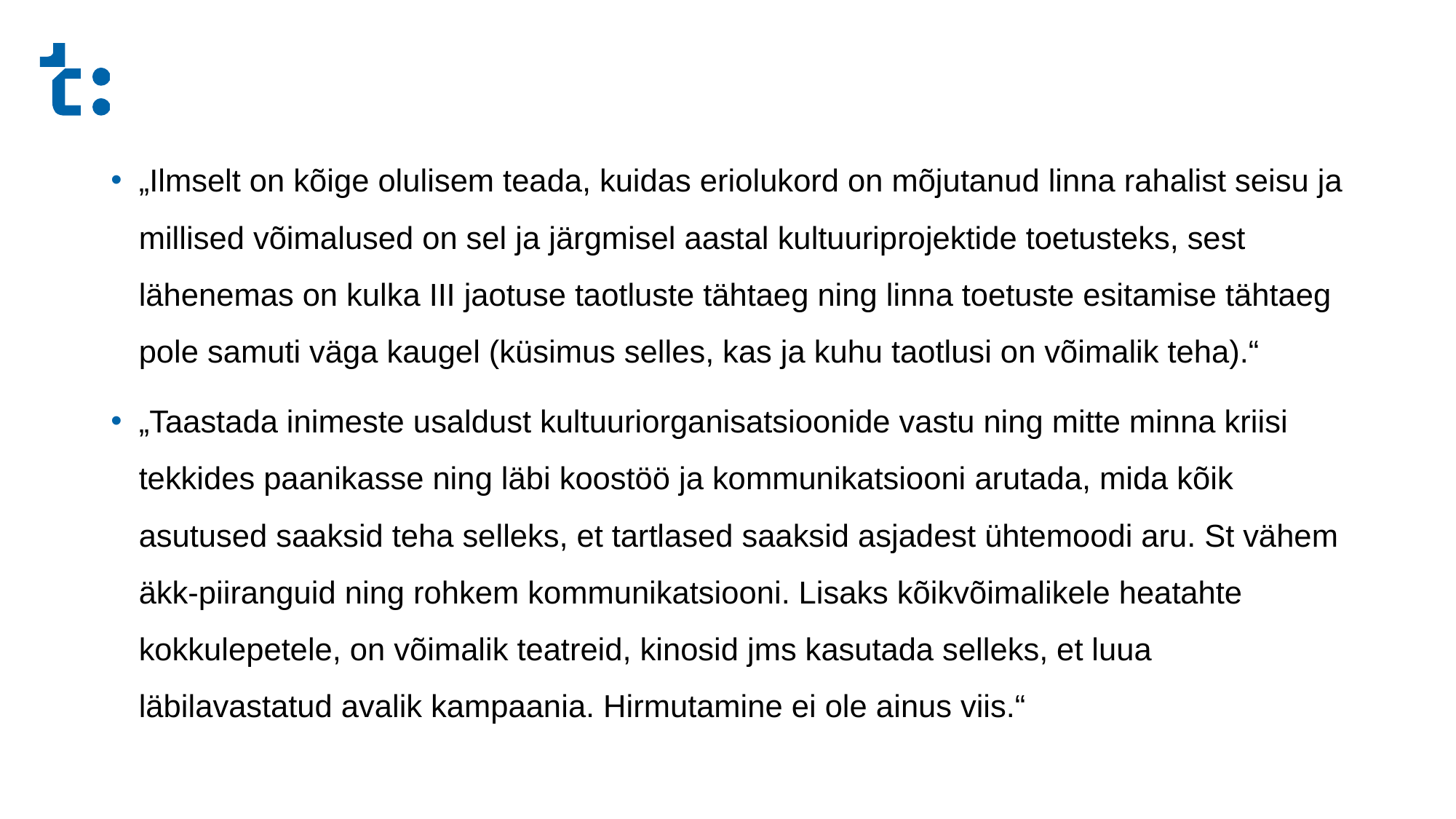

„Ilmselt on kõige olulisem teada, kuidas eriolukord on mõjutanud linna rahalist seisu ja millised võimalused on sel ja järgmisel aastal kultuuriprojektide toetusteks, sest lähenemas on kulka III jaotuse taotluste tähtaeg ning linna toetuste esitamise tähtaeg pole samuti väga kaugel (küsimus selles, kas ja kuhu taotlusi on võimalik teha).“
„Taastada inimeste usaldust kultuuriorganisatsioonide vastu ning mitte minna kriisi tekkides paanikasse ning läbi koostöö ja kommunikatsiooni arutada, mida kõik asutused saaksid teha selleks, et tartlased saaksid asjadest ühtemoodi aru. St vähem äkk-piiranguid ning rohkem kommunikatsiooni. Lisaks kõikvõimalikele heatahte kokkulepetele, on võimalik teatreid, kinosid jms kasutada selleks, et luua läbilavastatud avalik kampaania. Hirmutamine ei ole ainus viis.“